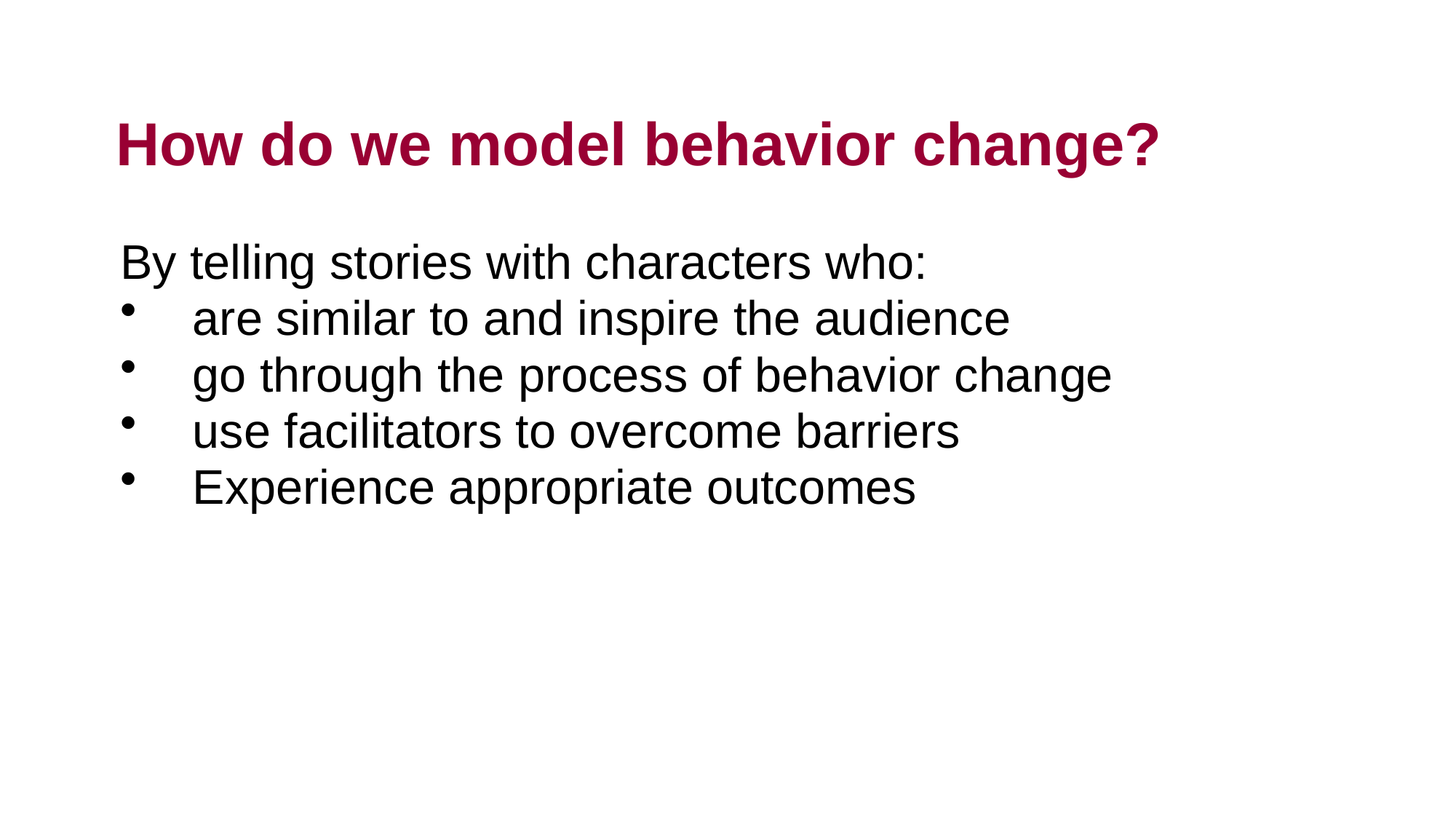

# How do we model behavior change?
By telling stories with characters who:
are similar to and inspire the audience
go through the process of behavior change
use facilitators to overcome barriers
Experience appropriate outcomes